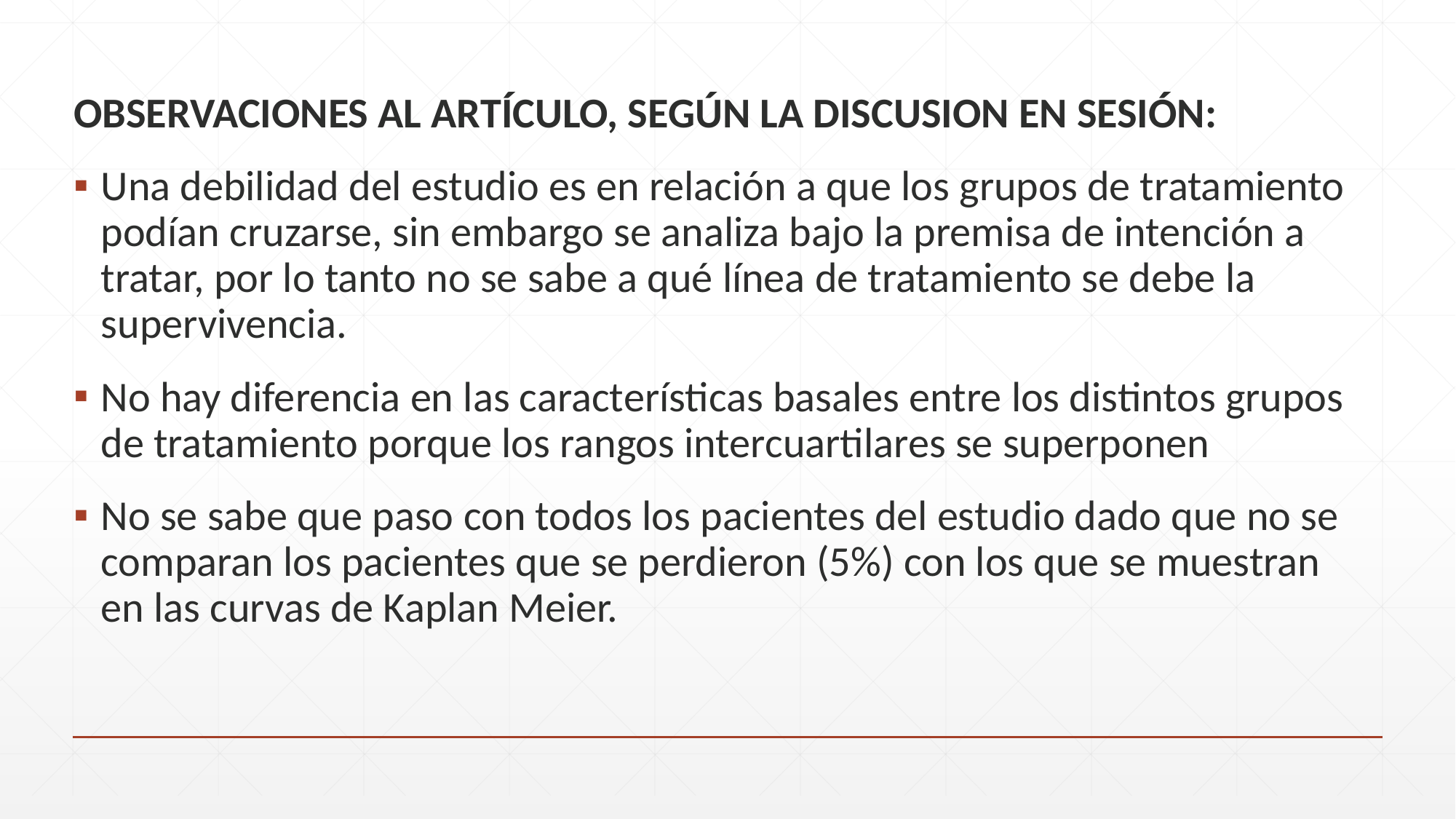

OBSERVACIONES AL ARTÍCULO, SEGÚN LA DISCUSION EN SESIÓN:
Una debilidad del estudio es en relación a que los grupos de tratamiento podían cruzarse, sin embargo se analiza bajo la premisa de intención a tratar, por lo tanto no se sabe a qué línea de tratamiento se debe la supervivencia.
No hay diferencia en las características basales entre los distintos grupos de tratamiento porque los rangos intercuartilares se superponen
No se sabe que paso con todos los pacientes del estudio dado que no se comparan los pacientes que se perdieron (5%) con los que se muestran en las curvas de Kaplan Meier.